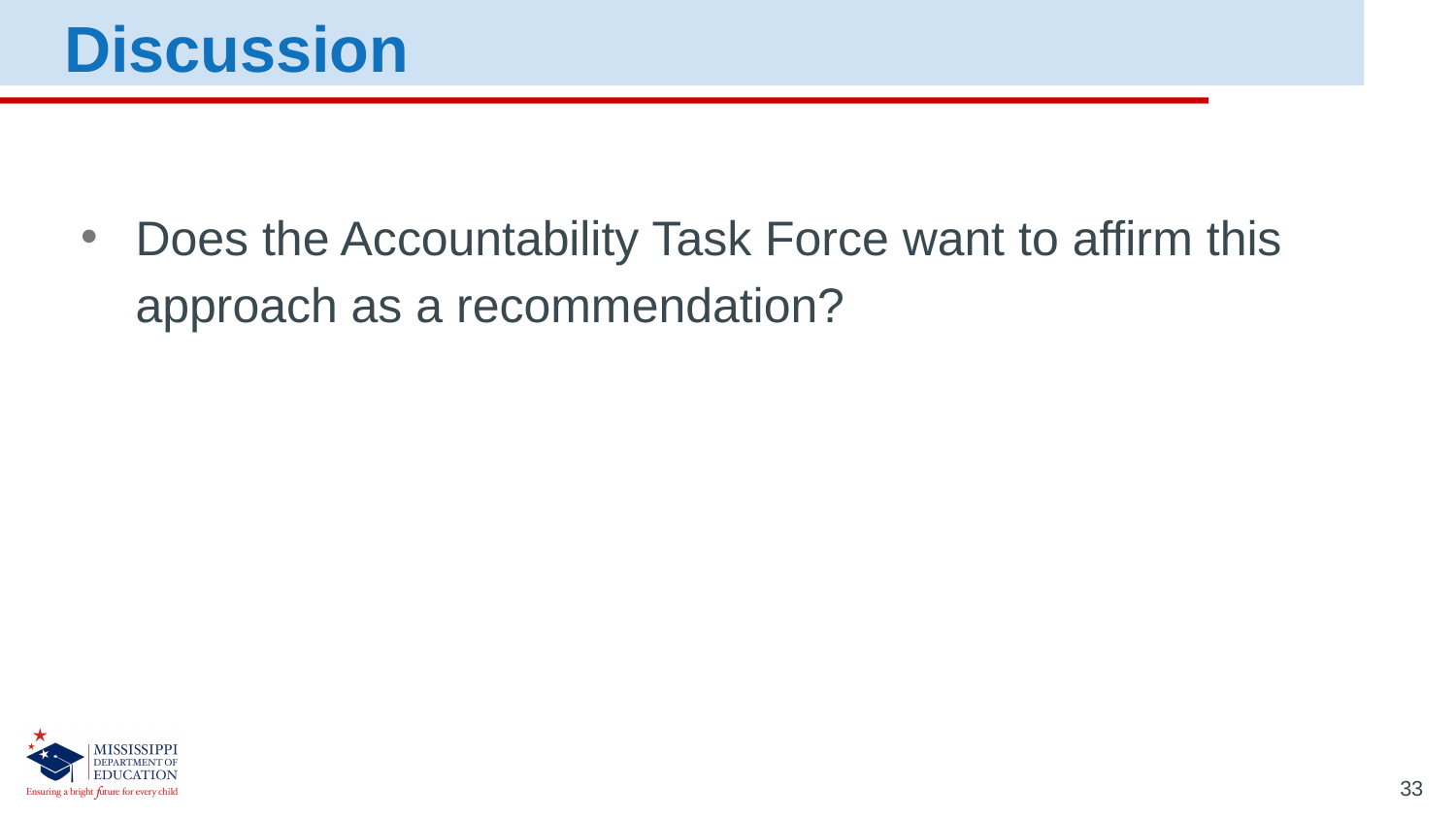

Discussion
Does the Accountability Task Force want to affirm this approach as a recommendation?
33